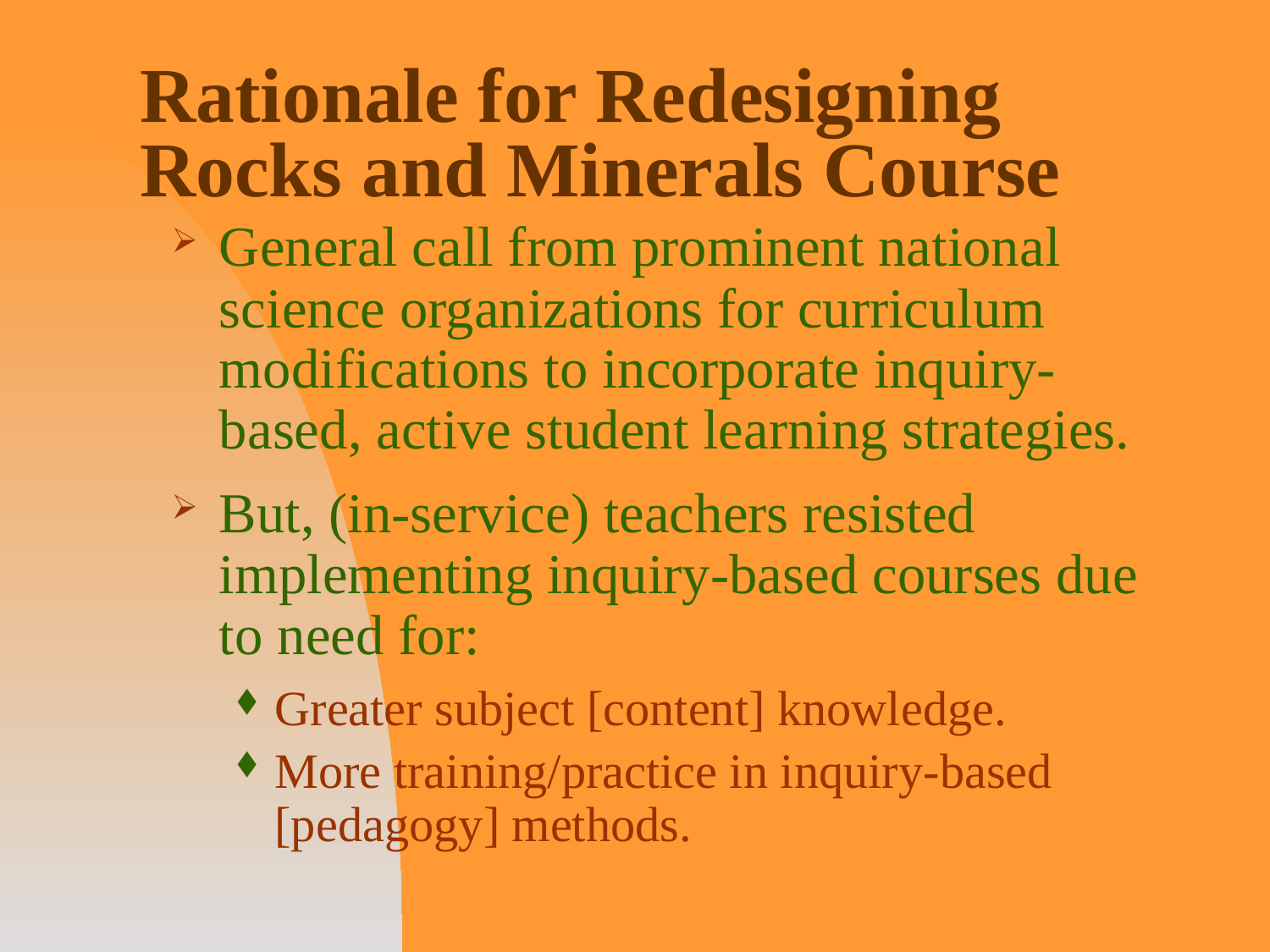

# Rationale for Redesigning Rocks and Minerals Course
General call from prominent national science organizations for curriculum modifications to incorporate inquiry-based, active student learning strategies.
But, (in-service) teachers resisted implementing inquiry-based courses due to need for:
Greater subject [content] knowledge.
More training/practice in inquiry-based [pedagogy] methods.